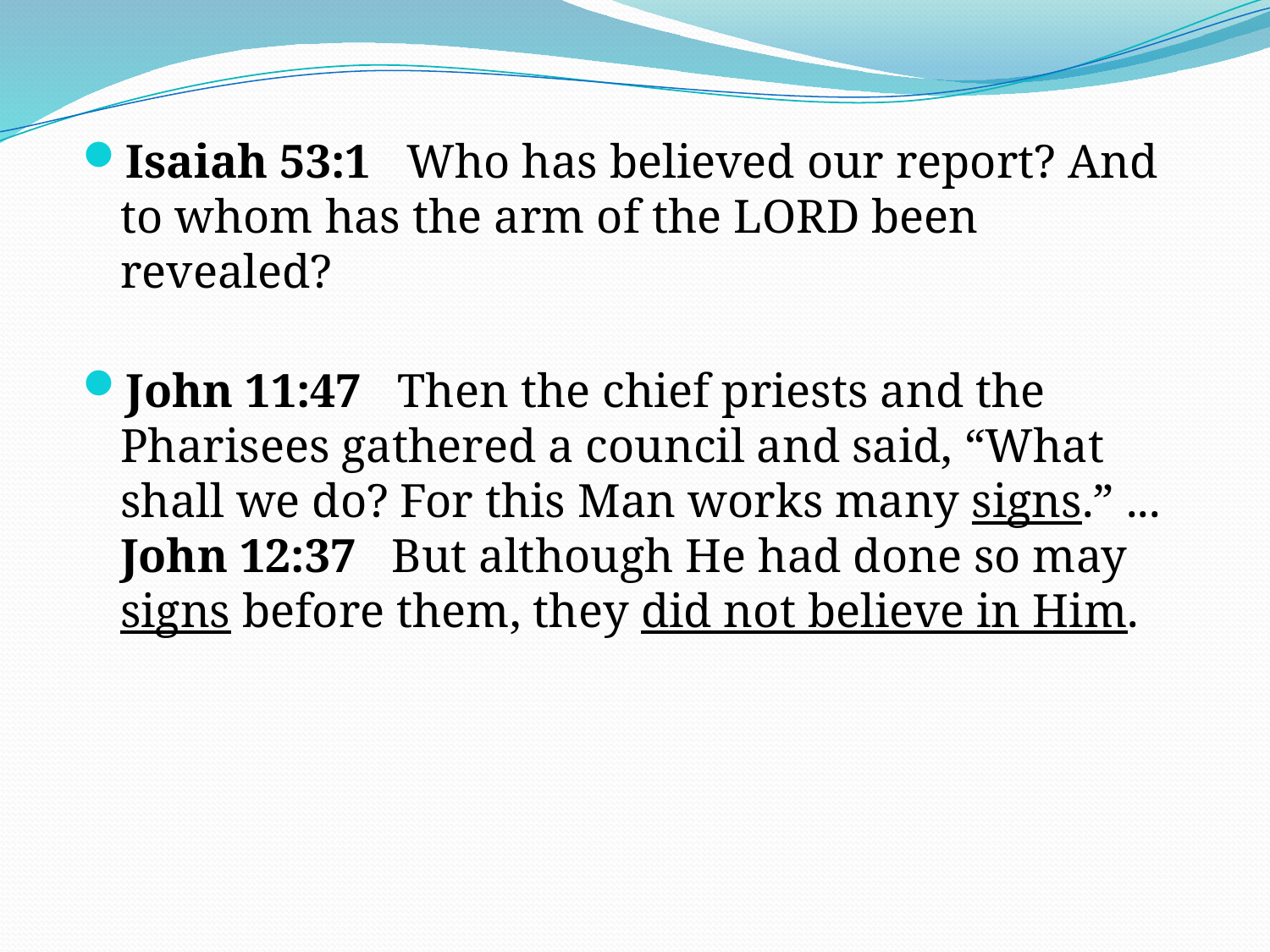

Isaiah 53:1   Who has believed our report? And to whom has the arm of the LORD been revealed?
John 11:47   Then the chief priests and the Pharisees gathered a council and said, “What shall we do? For this Man works many signs.” ...
John 12:37   But although He had done so may signs before them, they did not believe in Him.